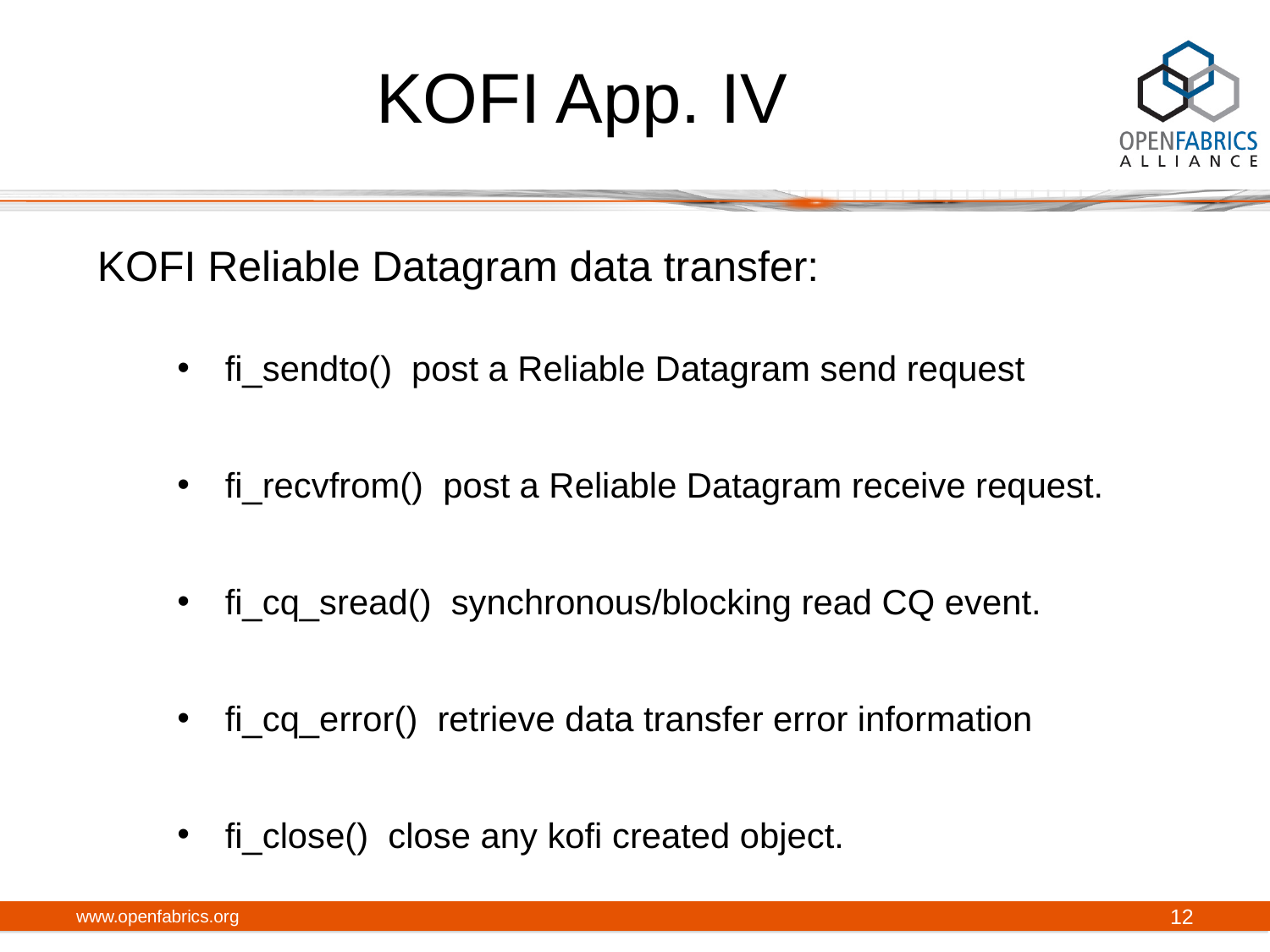

# KOFI App. IV
KOFI Reliable Datagram data transfer:

fi_sendto()  post a Reliable Datagram send request

fi_recvfrom()  post a Reliable Datagram receive request.

fi_cq_sread()  synchronous/blocking read CQ event.

fi_cq_error()  retrieve data transfer error information

fi_close()  close any kofi created object.

www.openfabrics.org
12